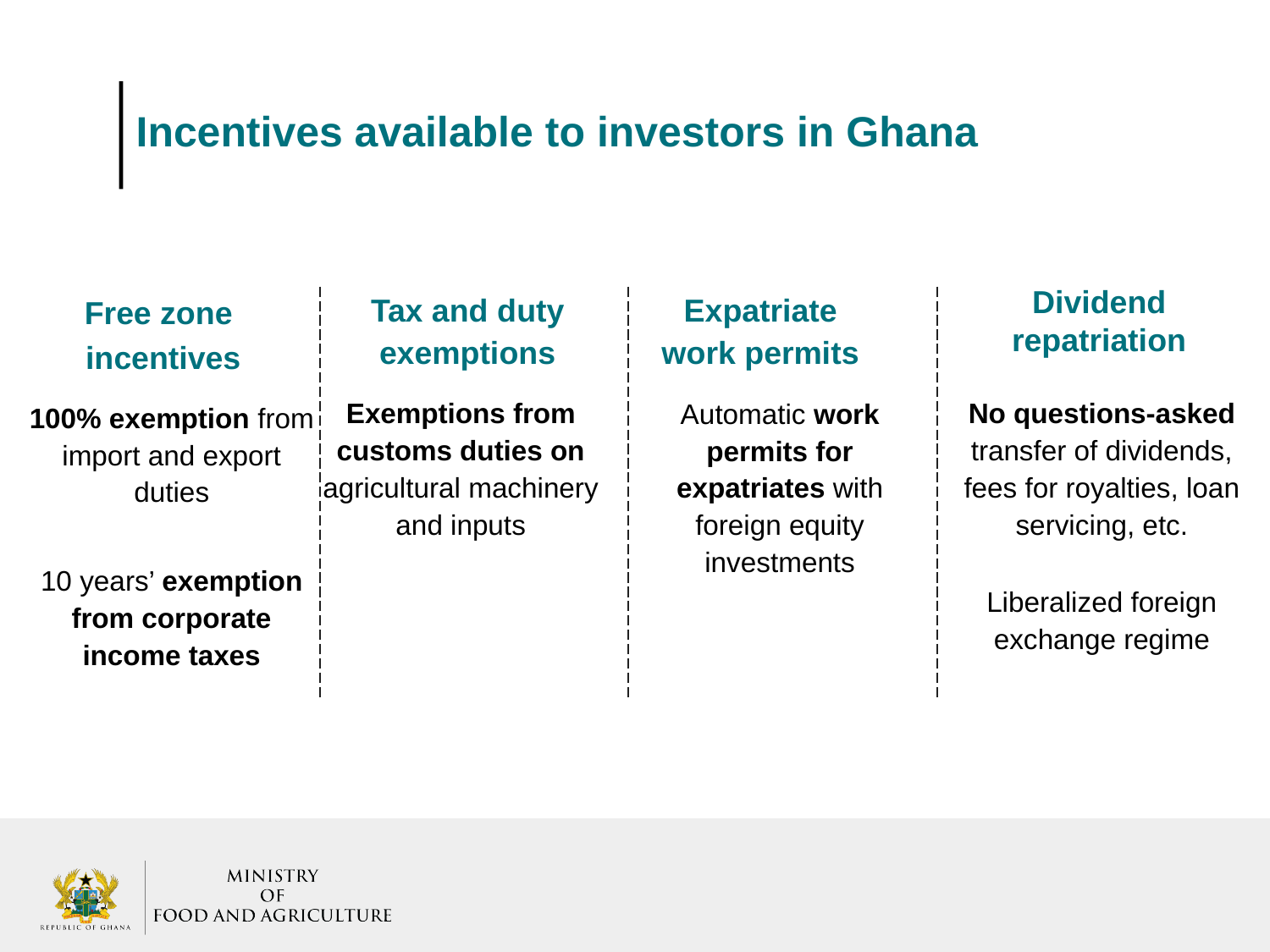

# Incentives available to investors in Ghana
Dividend repatriation

No questions-asked transfer of dividends, fees for royalties, loan servicing, etc.

Liberalized foreign exchange regime
Tax and duty exemptions

Exemptions from customs duties on agricultural machinery and inputs
Expatriate work permits

Automatic work permits for expatriates with foreign equity investments
Free zone
incentives
100% exemption from import and export duties

10 years’ exemption from corporate income taxes